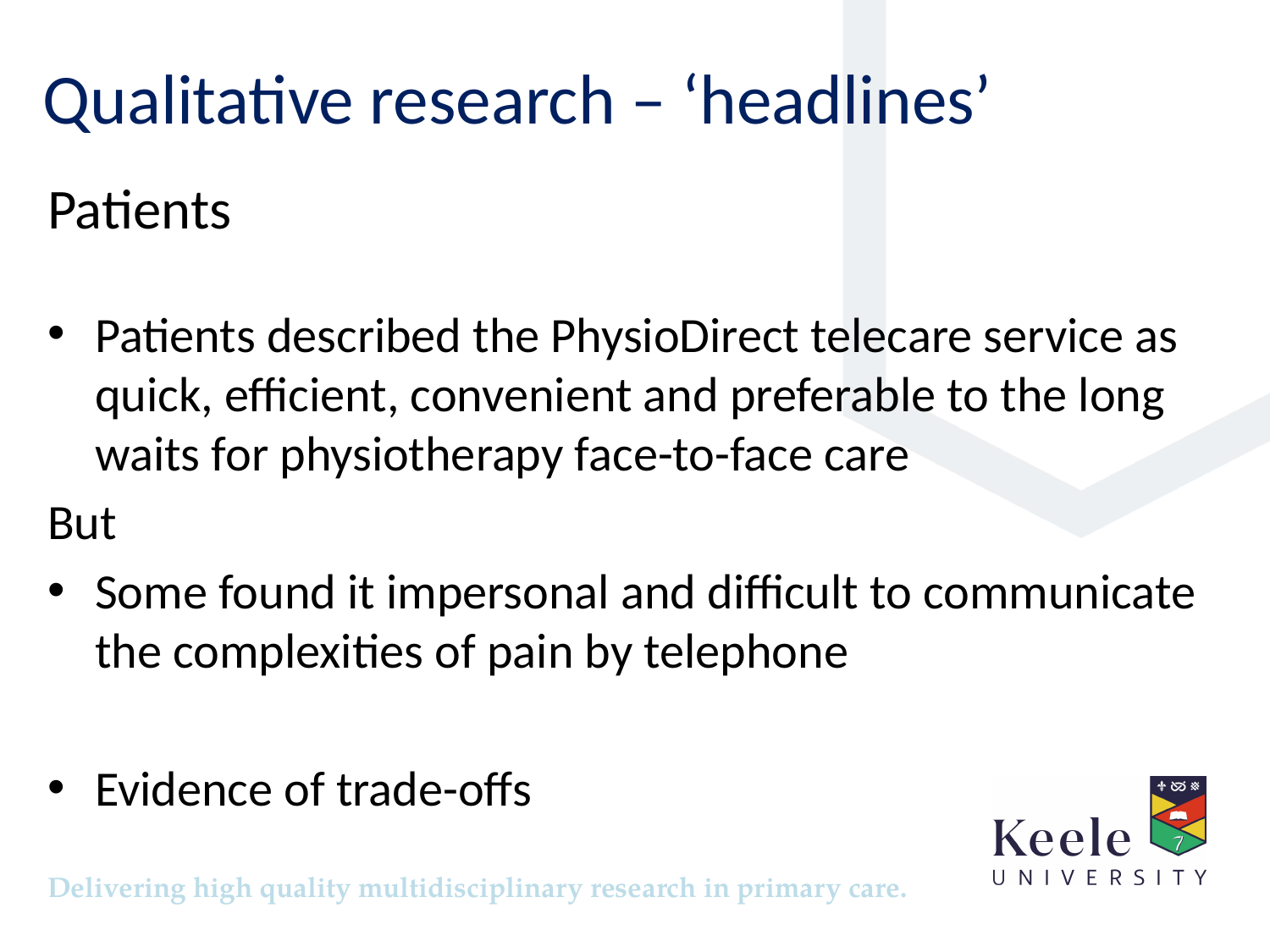

# Qualitative research – ‘headlines’
Patients
Patients described the PhysioDirect telecare service as quick, efficient, convenient and preferable to the long waits for physiotherapy face-to-face care
But
Some found it impersonal and difficult to communicate the complexities of pain by telephone

Evidence of trade-offs